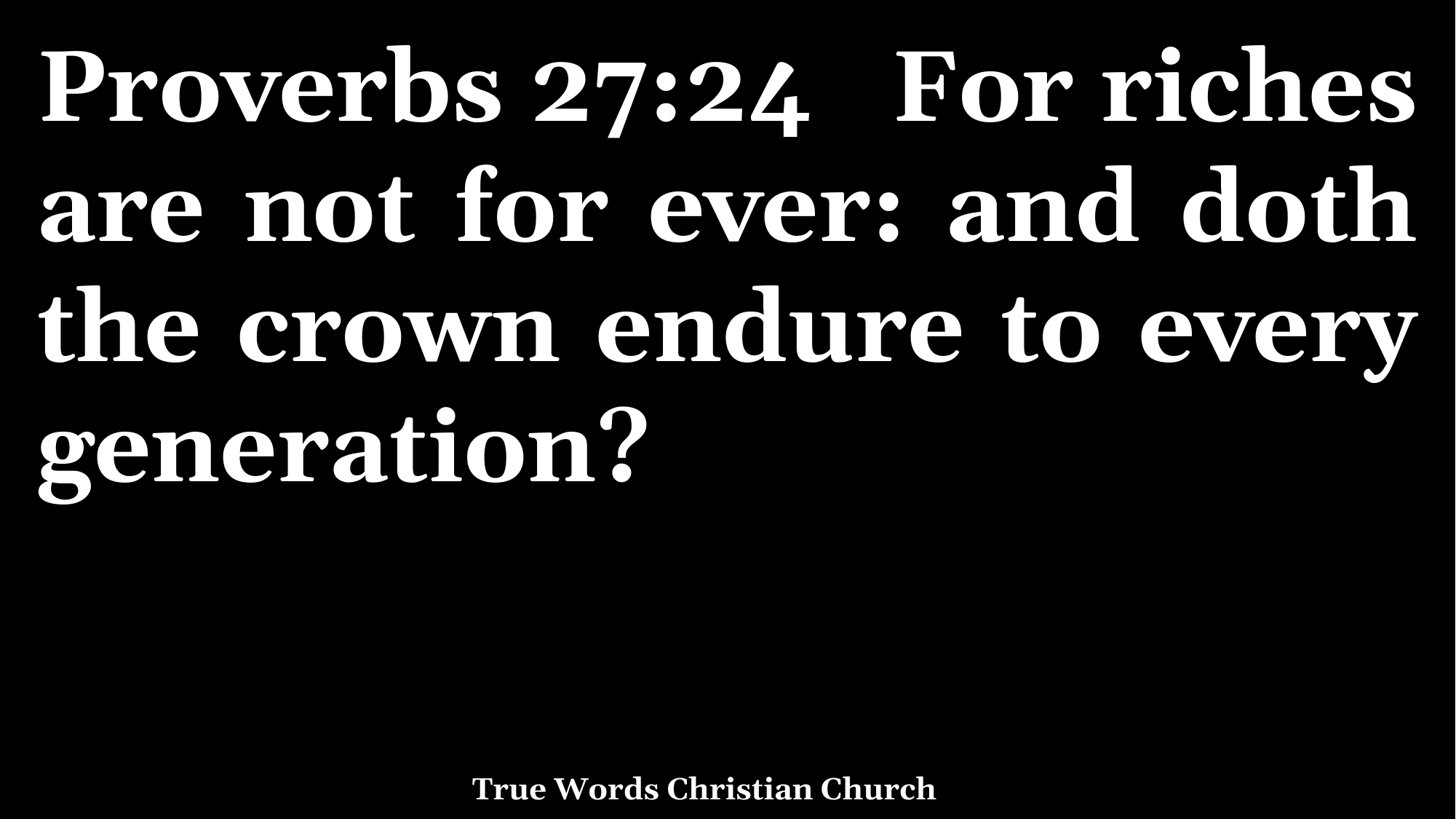

Proverbs 27:24   For riches are not for ever: and doth the crown endure to every generation?
True Words Christian Church